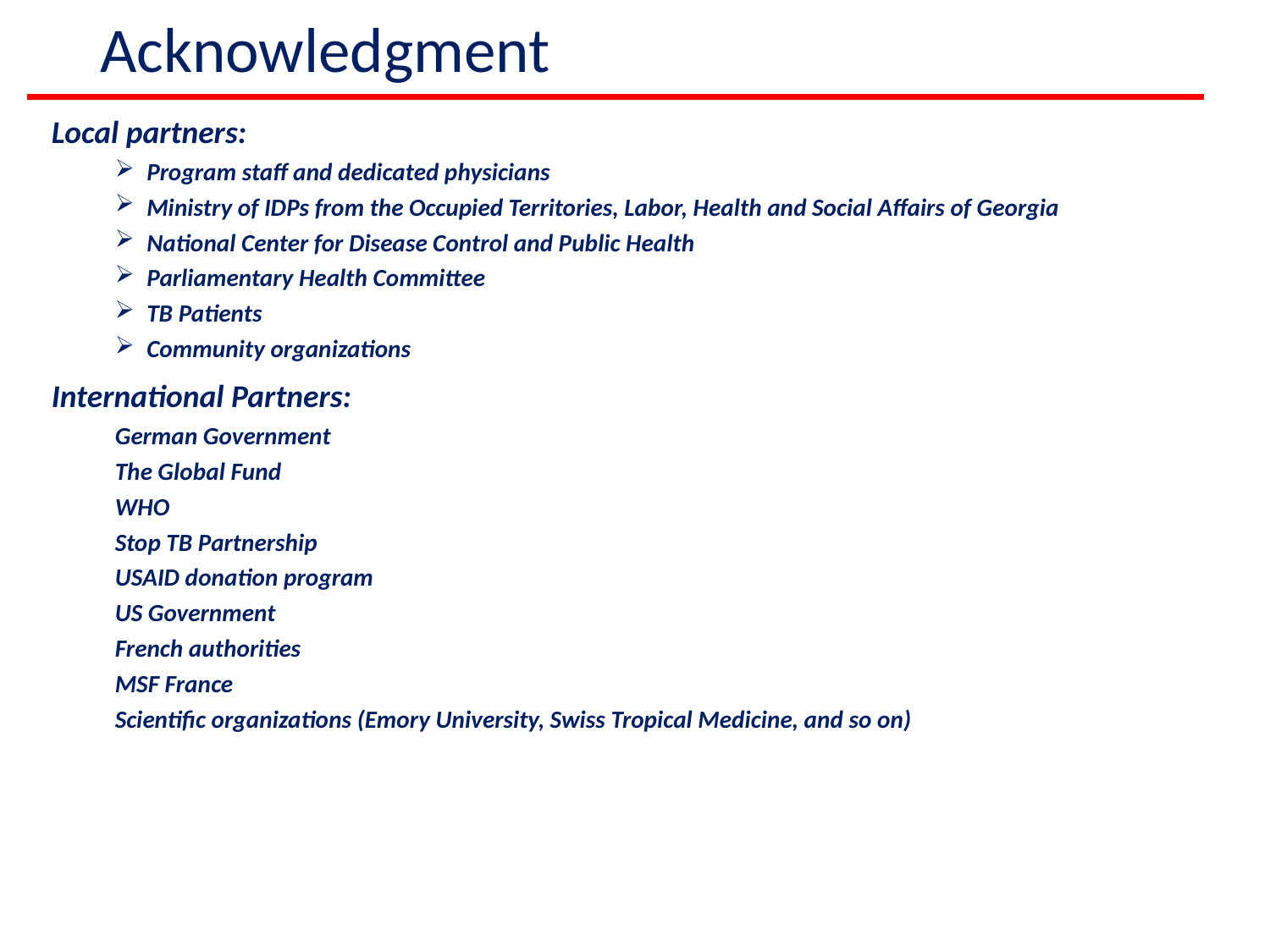

# Acknowledgment

Local partners:
Program staff and dedicated physicians
Ministry of IDPs from the Occupied Territories, Labor, Health and Social Affairs of Georgia
National Center for Disease Control and Public Health
Parliamentary Health Committee
TB Patients
Community organizations
International Partners:
German Government
The Global Fund
WHO
Stop TB Partnership
USAID donation program
US Government
French authorities
MSF France
Scientific organizations (Emory University, Swiss Tropical Medicine, and so on)